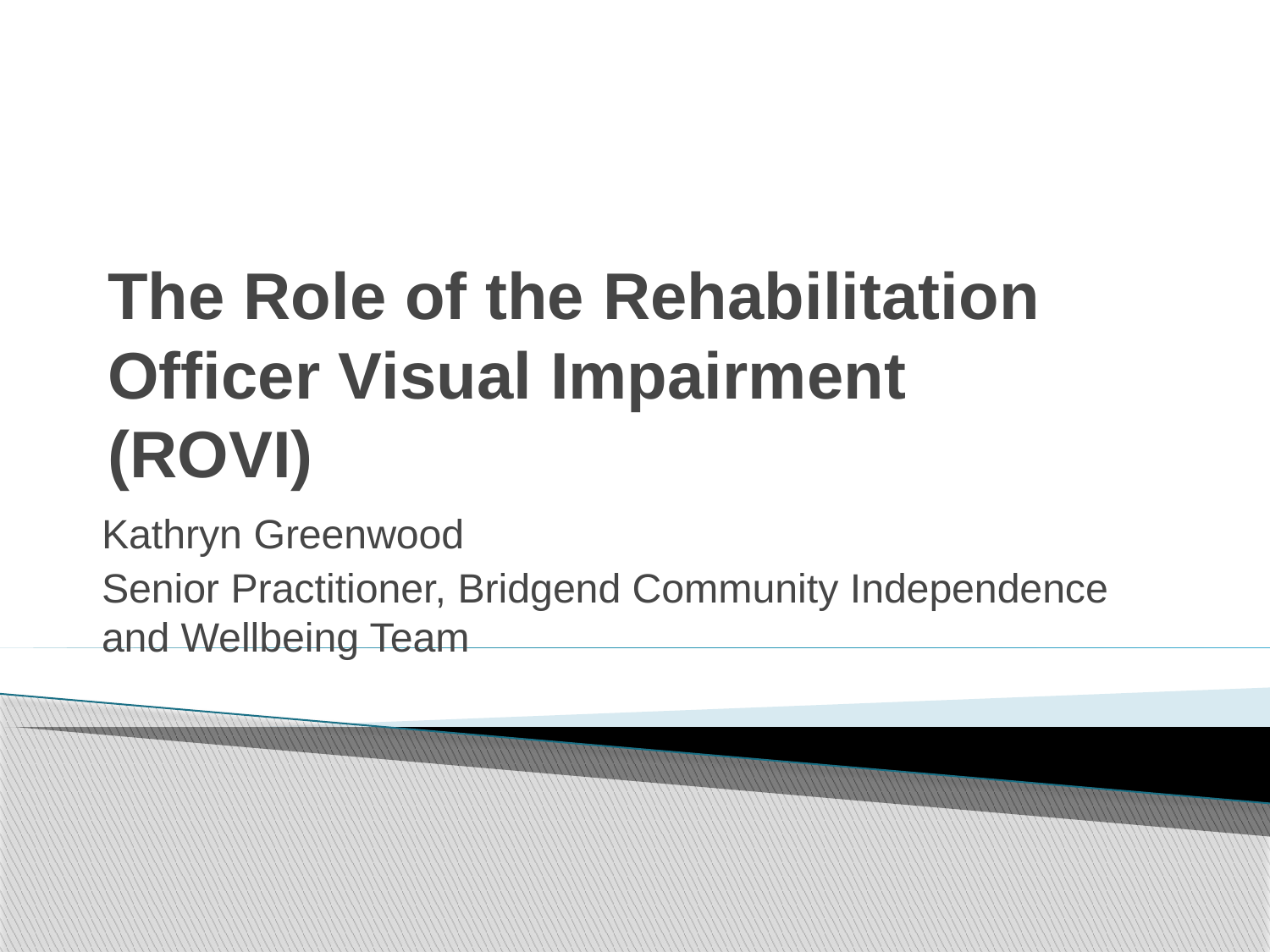

# The Role of the Rehabilitation Officer Visual Impairment (ROVI)
Kathryn Greenwood
Senior Practitioner, Bridgend Community Independence and Wellbeing Team